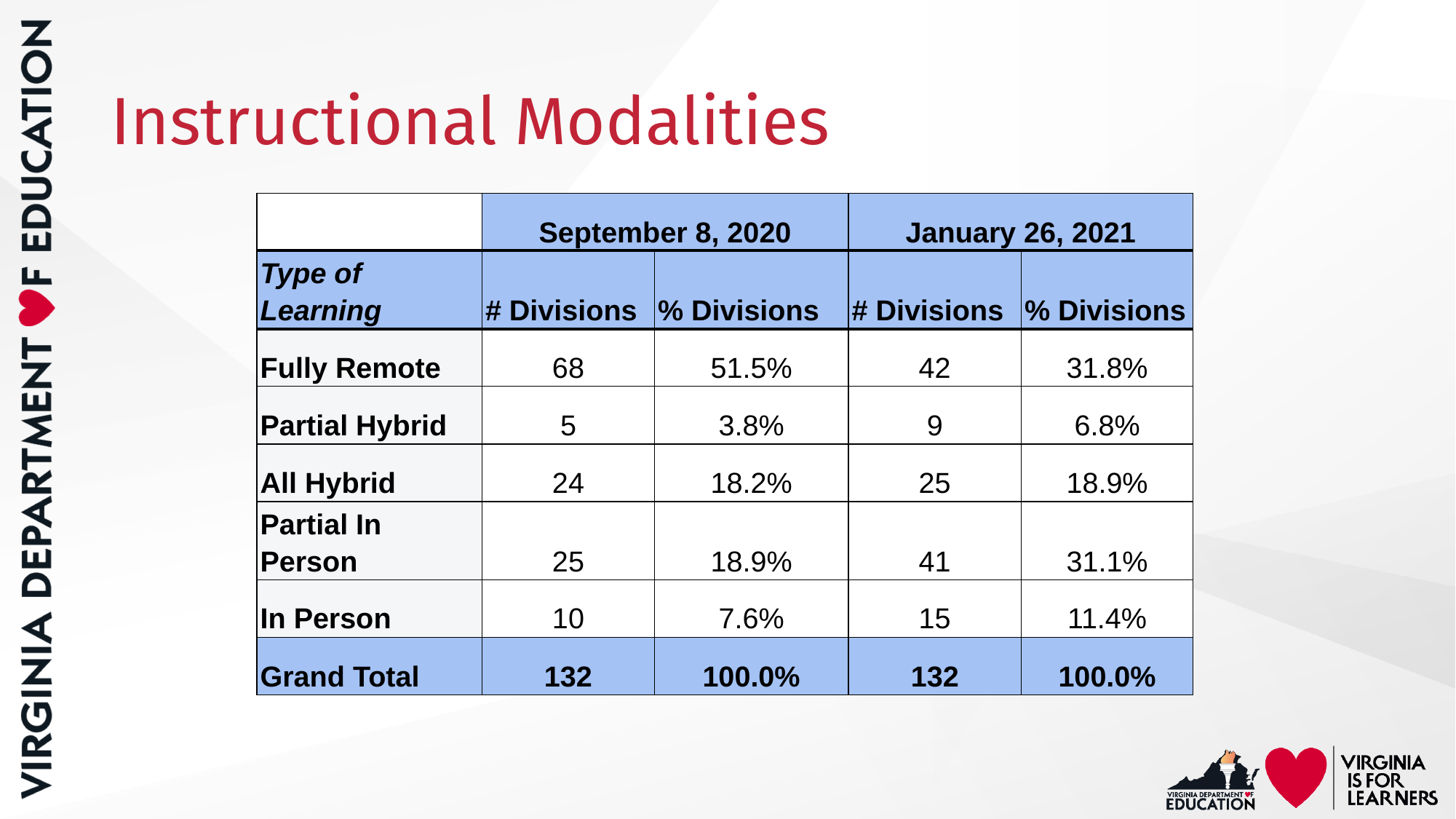

# Instructional Modalities
|  | September 8, 2020 |  | January 26, 2021 |  |
| --- | --- | --- | --- | --- |
| Type of Learning | # Divisions | % Divisions | # Divisions | % Divisions |
| Fully Remote | 68 | 51.5% | 42 | 31.8% |
| Partial Hybrid | 5 | 3.8% | 9 | 6.8% |
| All Hybrid | 24 | 18.2% | 25 | 18.9% |
| Partial In Person | 25 | 18.9% | 41 | 31.1% |
| In Person | 10 | 7.6% | 15 | 11.4% |
| Grand Total | 132 | 100.0% | 132 | 100.0% |